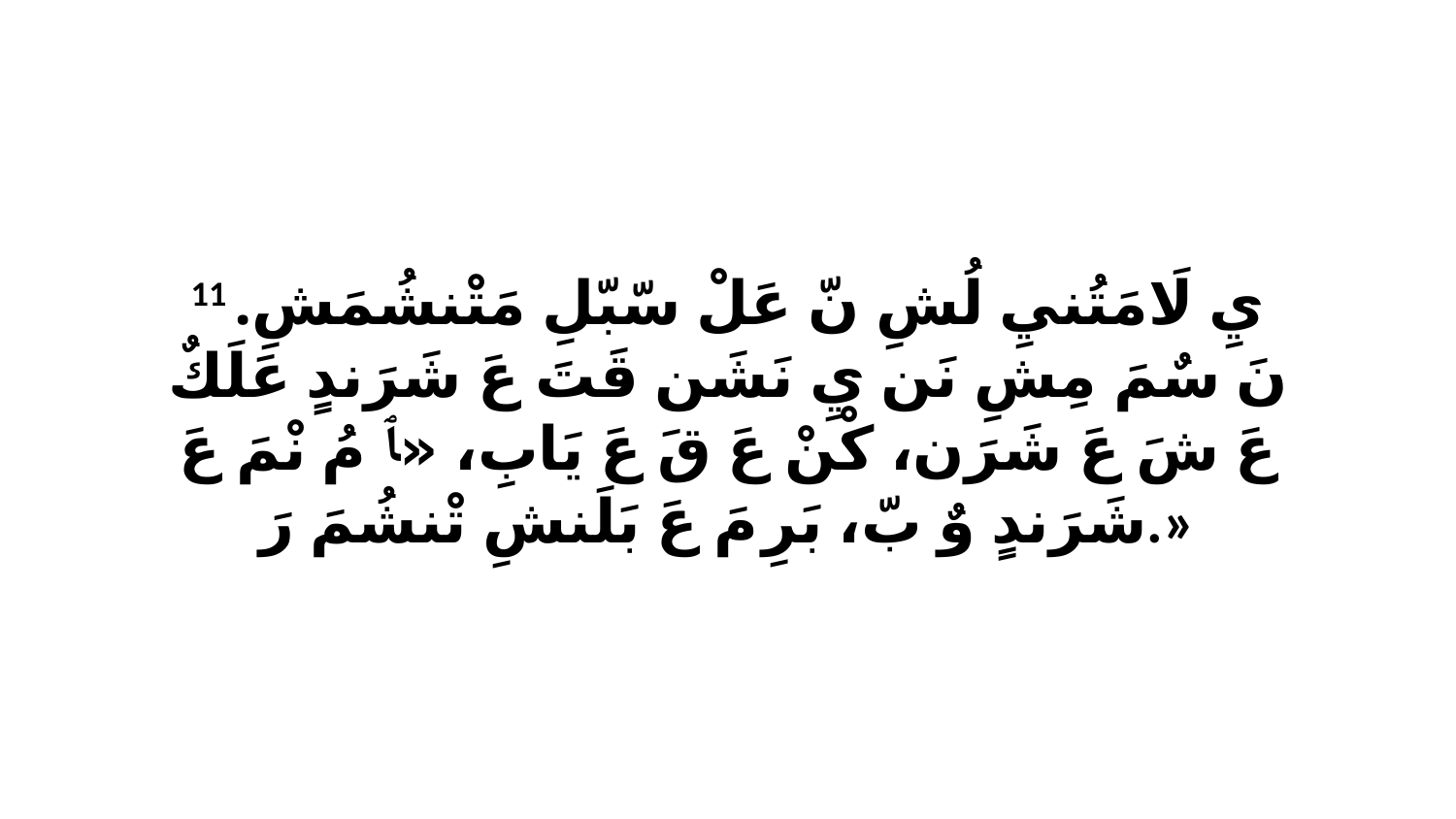

11 يِ لَامَتُنيِ لُشِ نّ عَلْ سّبّلِ مَتْنشُمَشِ. نَ سٌمَ مِشِ نَن يِ نَشَن قَتَ عَ شَرَندٍ عَلَكٌ عَ شَ عَ شَرَن، كْنْ عَ قَ عَ يَابِ، «ﭑ مُ نْمَ عَ شَرَندٍ وٌ بّ، بَرِ مَ عَ بَلَنشِ تْنشُمَ رَ.»